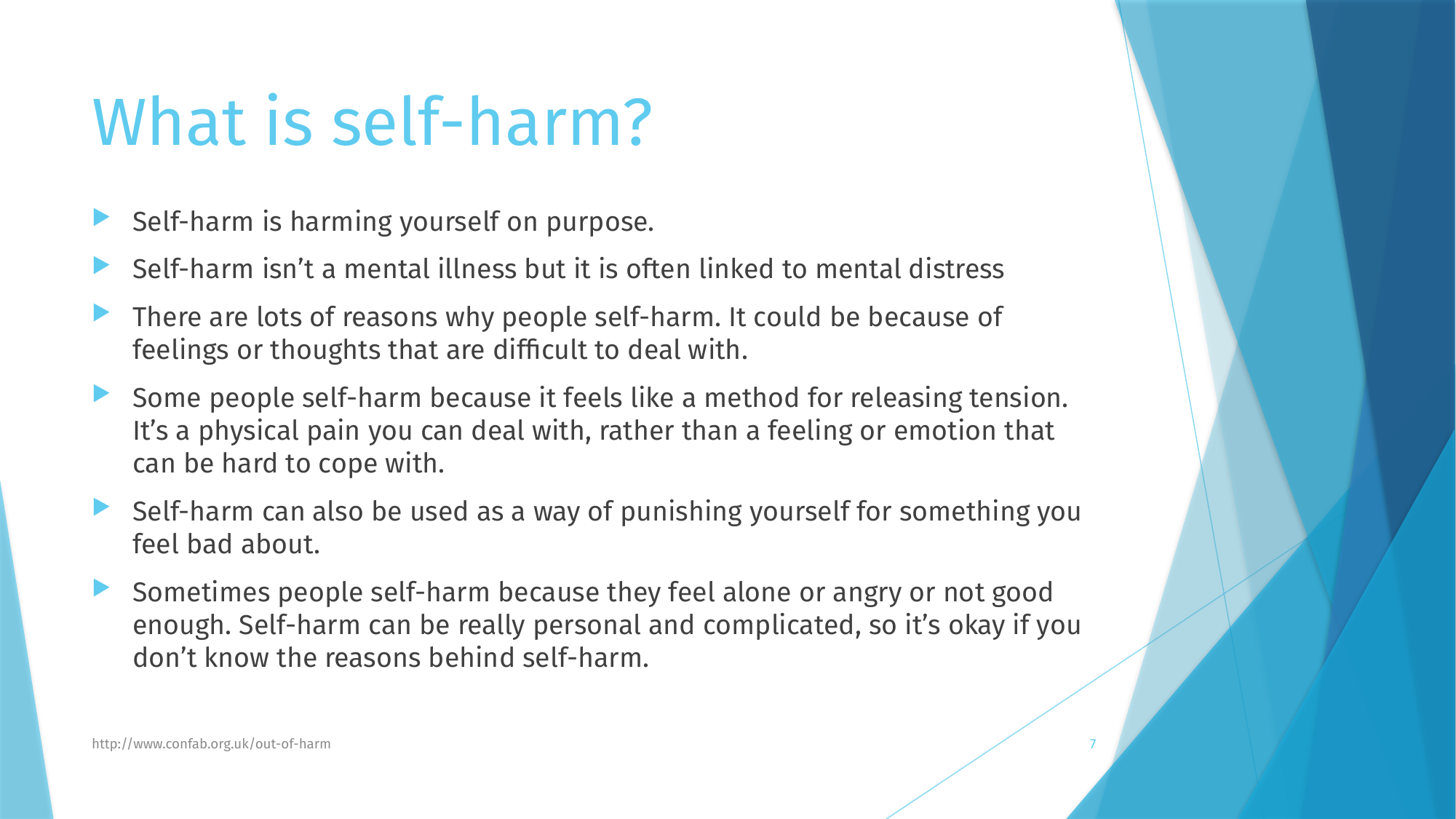

# What is self-harm?
Self-harm is harming yourself on purpose.
Self-harm isn’t a mental illness but it is often linked to mental distress
There are lots of reasons why people self-harm. It could be because of feelings or thoughts that are difficult to deal with.
Some people self-harm because it feels like a method for releasing tension. It’s a physical pain you can deal with, rather than a feeling or emotion that can be hard to cope with.
Self-harm can also be used as a way of punishing yourself for something you feel bad about.
Sometimes people self-harm because they feel alone or angry or not good enough. Self-harm can be really personal and complicated, so it’s okay if you don’t know the reasons behind self-harm.

http://www.confab.org.uk/out-of-harm
7